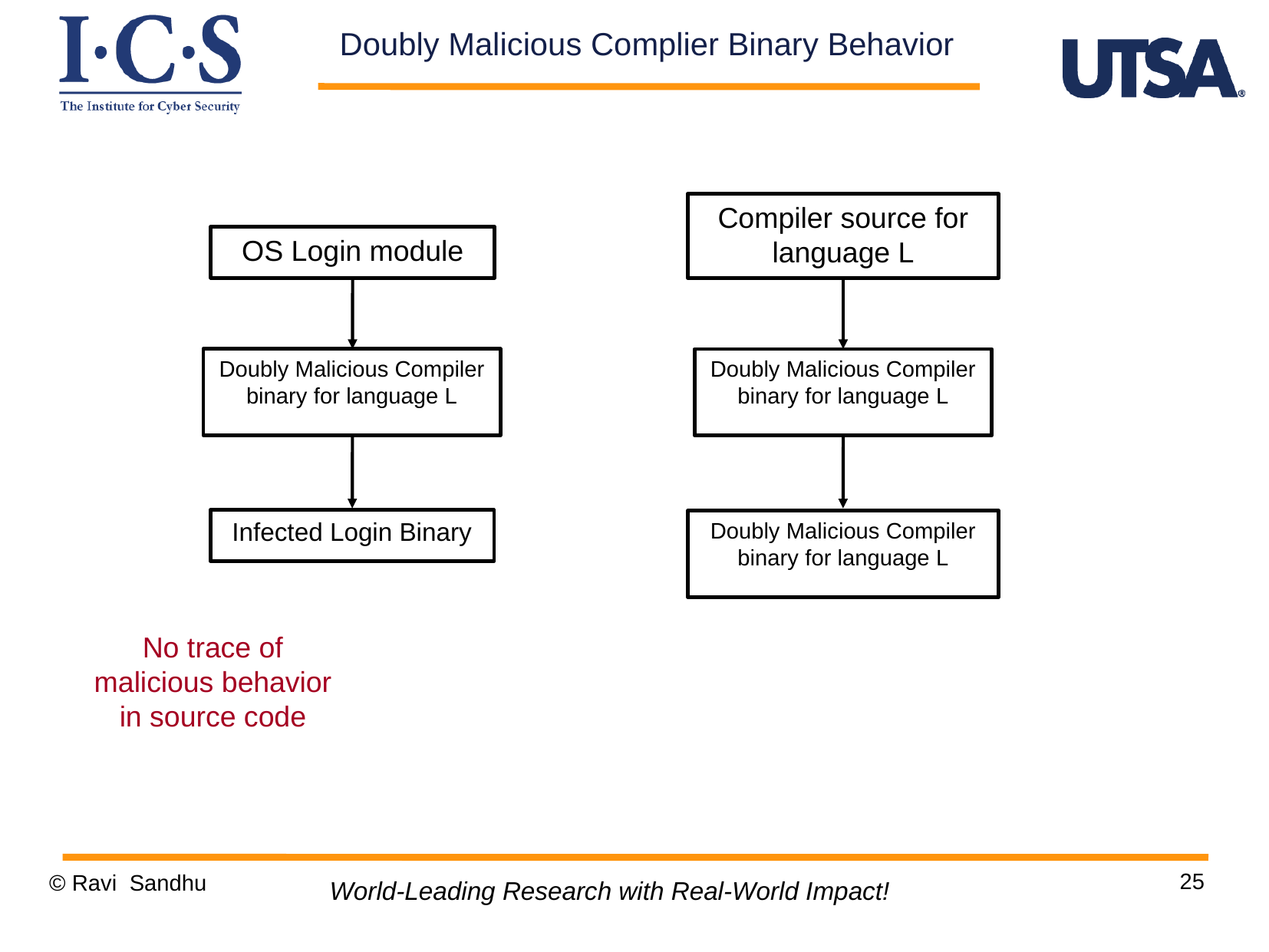

Doubly Malicious Complier Binary Behavior
Compiler source for language L
OS Login module
Doubly Malicious Compiler binary for language L
Doubly Malicious Compiler binary for language L
Infected Login Binary
Doubly Malicious Compiler binary for language L
No trace of malicious behavior in source code
25
© Ravi  Sandhu
World-Leading Research with Real-World Impact!